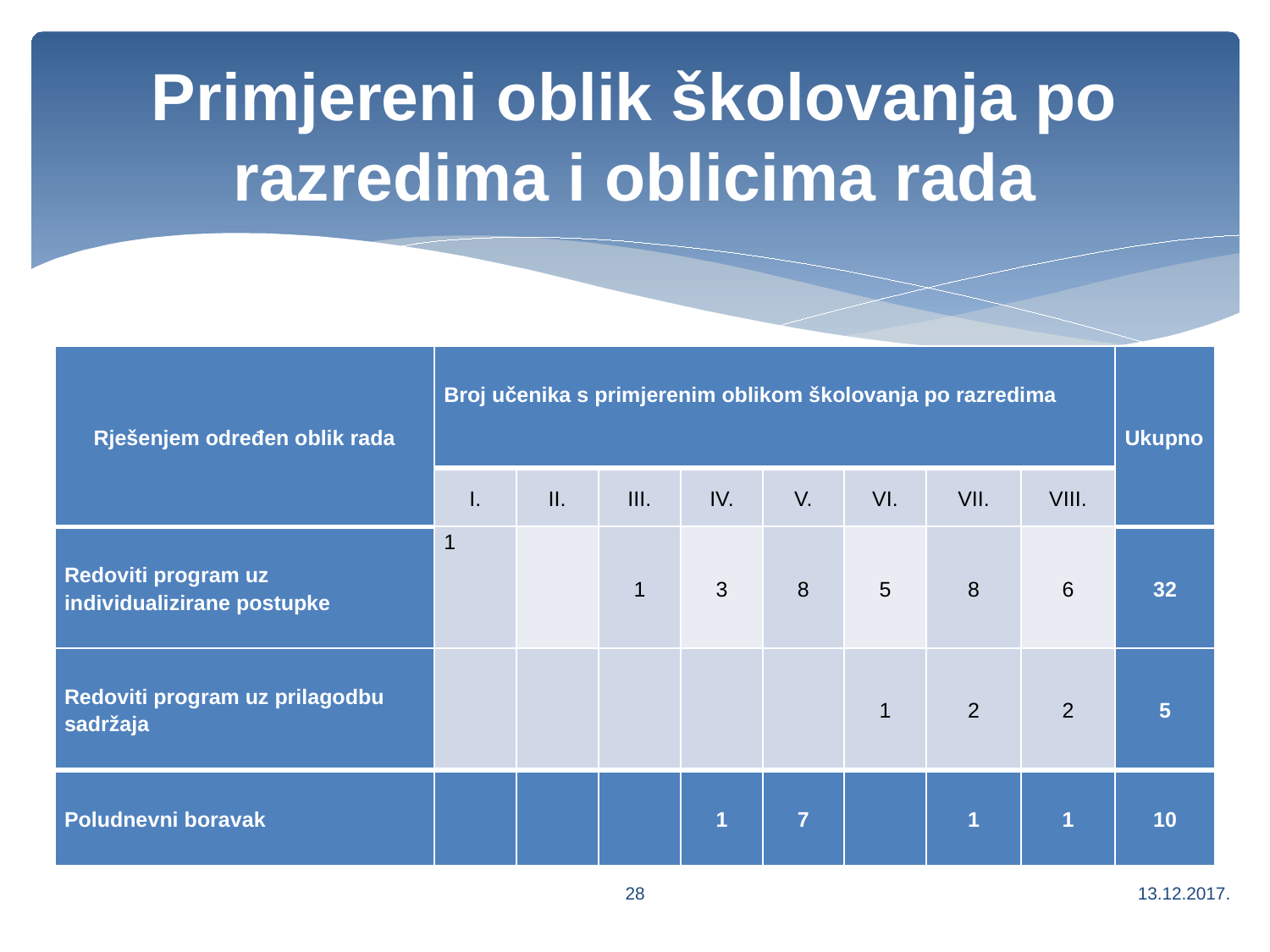

# Primjereni oblik školovanja po razredima i oblicima rada
| Rješenjem određen oblik rada | Broj učenika s primjerenim oblikom školovanja po razredima |  |  |  |  |  |  |  | Ukupno |
| --- | --- | --- | --- | --- | --- | --- | --- | --- | --- |
|  | I. | II. | III. | IV. | V. | VI. | VII. | VIII. |  |
| Redoviti program uz individualizirane postupke | 1 |  | 1 | 3 | 8 | 5 | 8 | 6 | 32 |
| Redoviti program uz prilagodbu sadržaja |  |  |  |  |  | 1 | 2 | 2 | 5 |
| Poludnevni boravak |  |  |  | 1 | 7 |  | 1 | 1 | 10 |

28
13.12.2017.